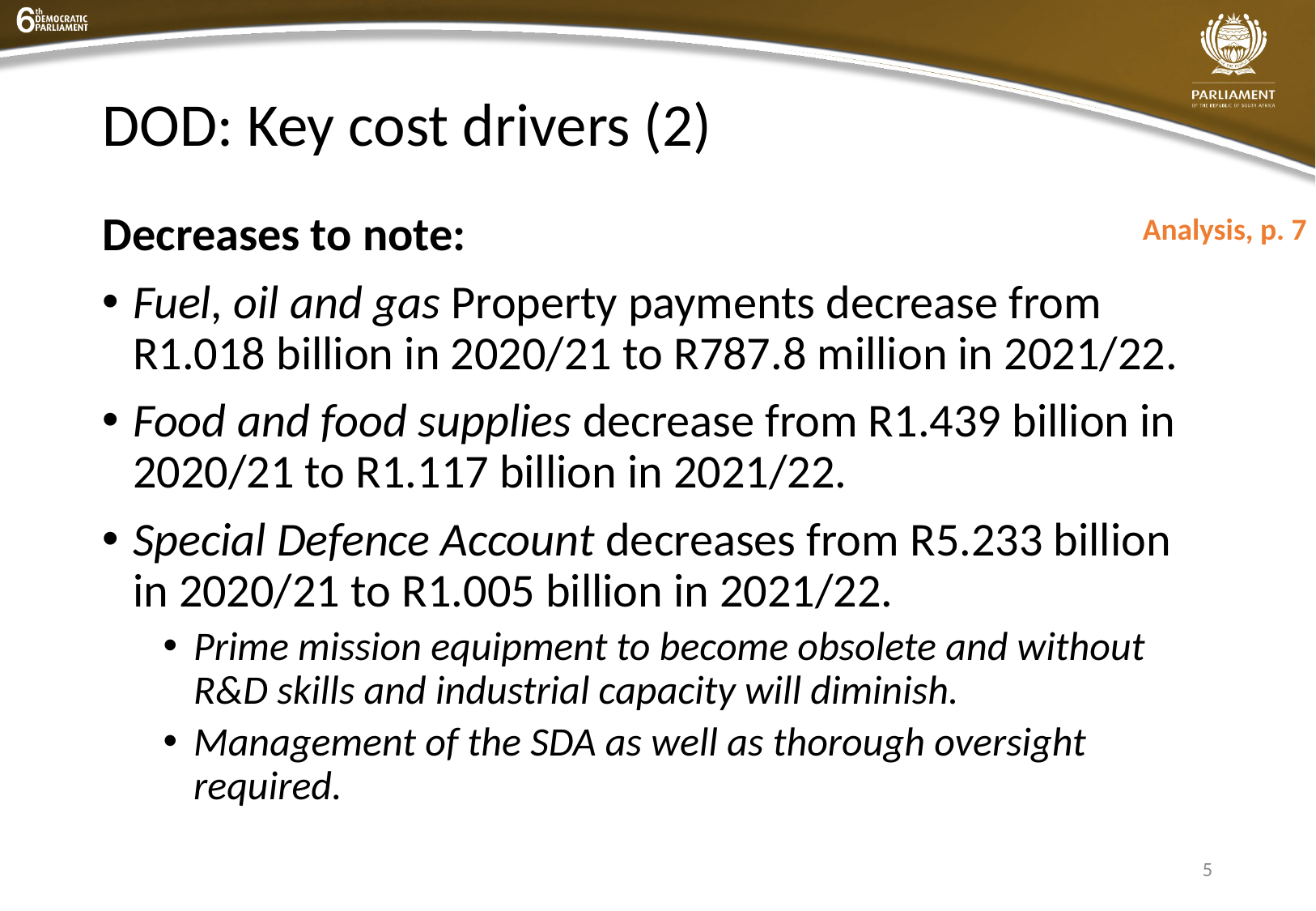

# DOD: Key cost drivers (2)
Decreases to note:
Fuel, oil and gas Property payments decrease from R1.018 billion in 2020/21 to R787.8 million in 2021/22.
Food and food supplies decrease from R1.439 billion in 2020/21 to R1.117 billion in 2021/22.
Special Defence Account decreases from R5.233 billion in 2020/21 to R1.005 billion in 2021/22.
Prime mission equipment to become obsolete and without R&D skills and industrial capacity will diminish.
Management of the SDA as well as thorough oversight required.

Analysis, p. 7
5